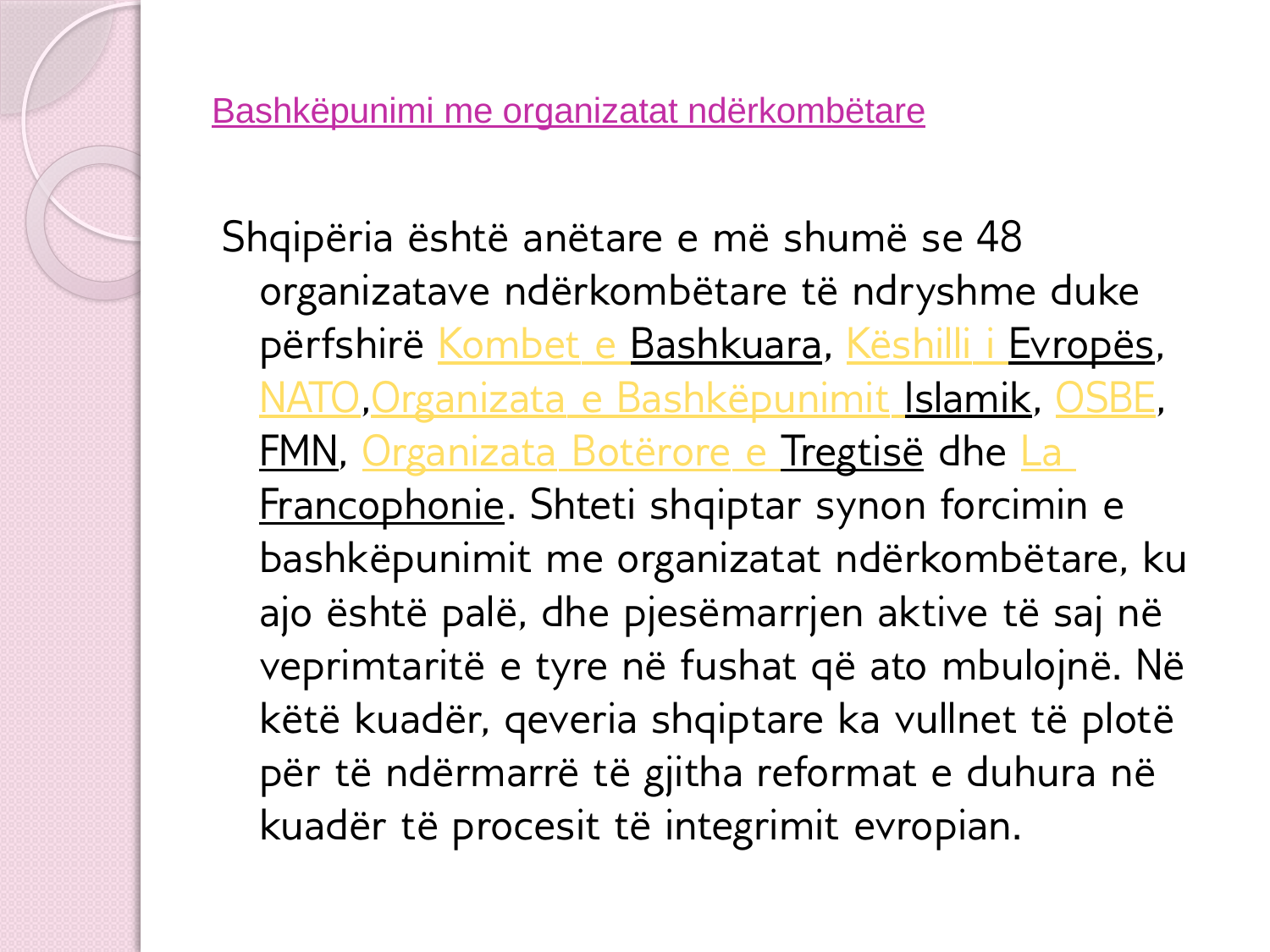

# Bashkëpunimi me organizatat ndërkombëtare
Shqipëria është anëtare e më shumë se 48 organizatave ndërkombëtare të ndryshme duke përfshirë Kombet e Bashkuara, Këshilli i Evropës, NATO,Organizata e Bashkëpunimit Islamik, OSBE, FMN, Organizata Botërore e Tregtisë dhe La Francophonie. Shteti shqiptar synon forcimin e bashkëpunimit me organizatat ndërkombëtare, ku ajo është palë, dhe pjesëmarrjen aktive të saj në veprimtaritë e tyre në fushat që ato mbulojnë. Në këtë kuadër, qeveria shqiptare ka vullnet të plotë për të ndërmarrë të gjitha reformat e duhura në kuadër të procesit të integrimit evropian.